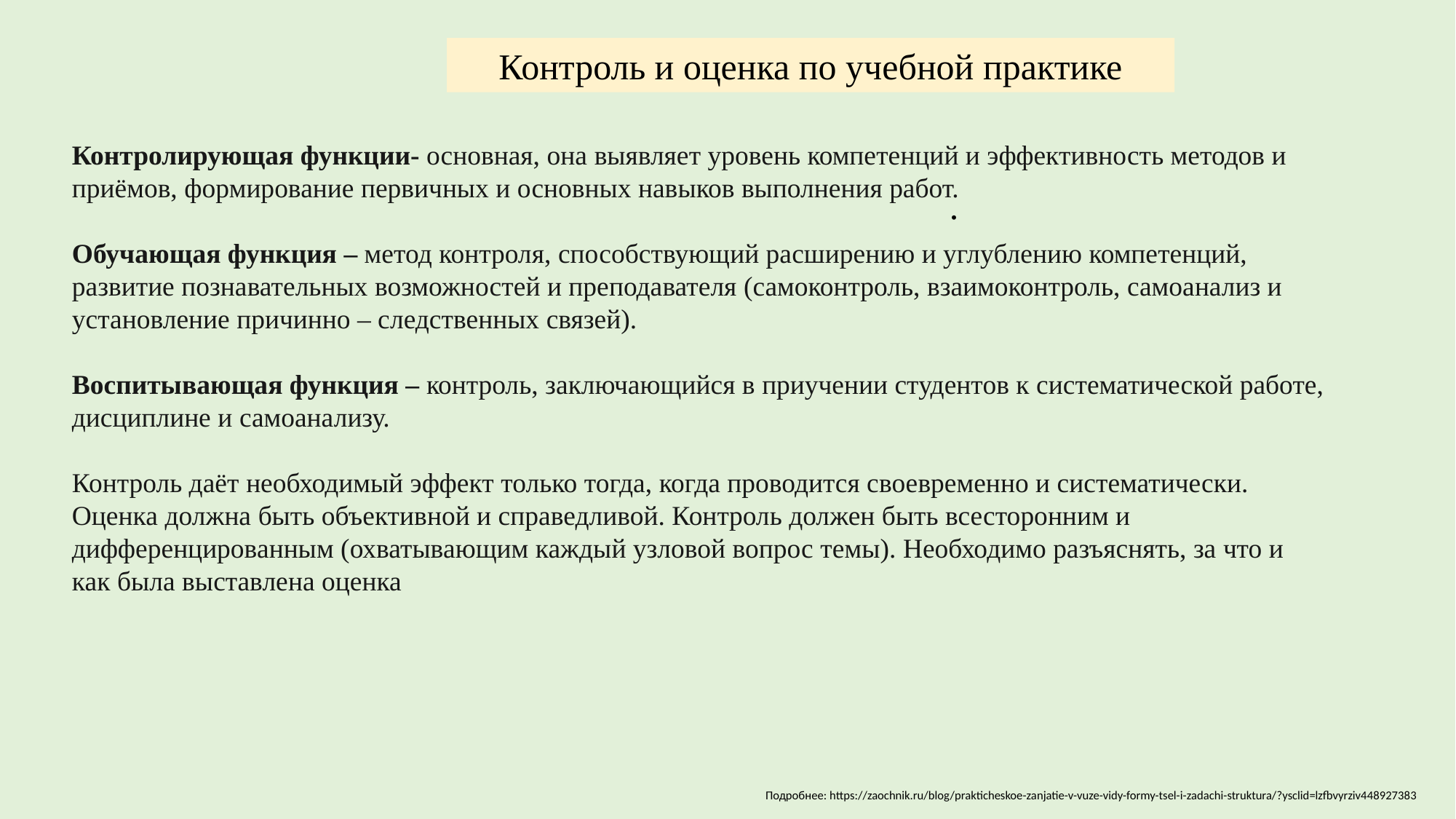

Контроль и оценка по учебной практике
Контролирующая функции- основная, она выявляет уровень компетенций и эффективность методов и приёмов, формирование первичных и основных навыков выполнения работ.

Обучающая функция – метод контроля, способствующий расширению и углублению компетенций, развитие познавательных возможностей и преподавателя (самоконтроль, взаимоконтроль, самоанализ и установление причинно – следственных связей).

Воспитывающая функция – контроль, заключающийся в приучении студентов к систематической работе, дисциплине и самоанализу.

Контроль даёт необходимый эффект только тогда, когда проводится своевременно и систематически. Оценка должна быть объективной и справедливой. Контроль должен быть всесторонним и дифференцированным (охватывающим каждый узловой вопрос темы). Необходимо разъяснять, за что и как была выставлена оценка

.
Подробнее: https://zaochnik.ru/blog/prakticheskoe-zanjatie-v-vuze-vidy-formy-tsel-i-zadachi-struktura/?ysclid=lzfbvyrziv448927383